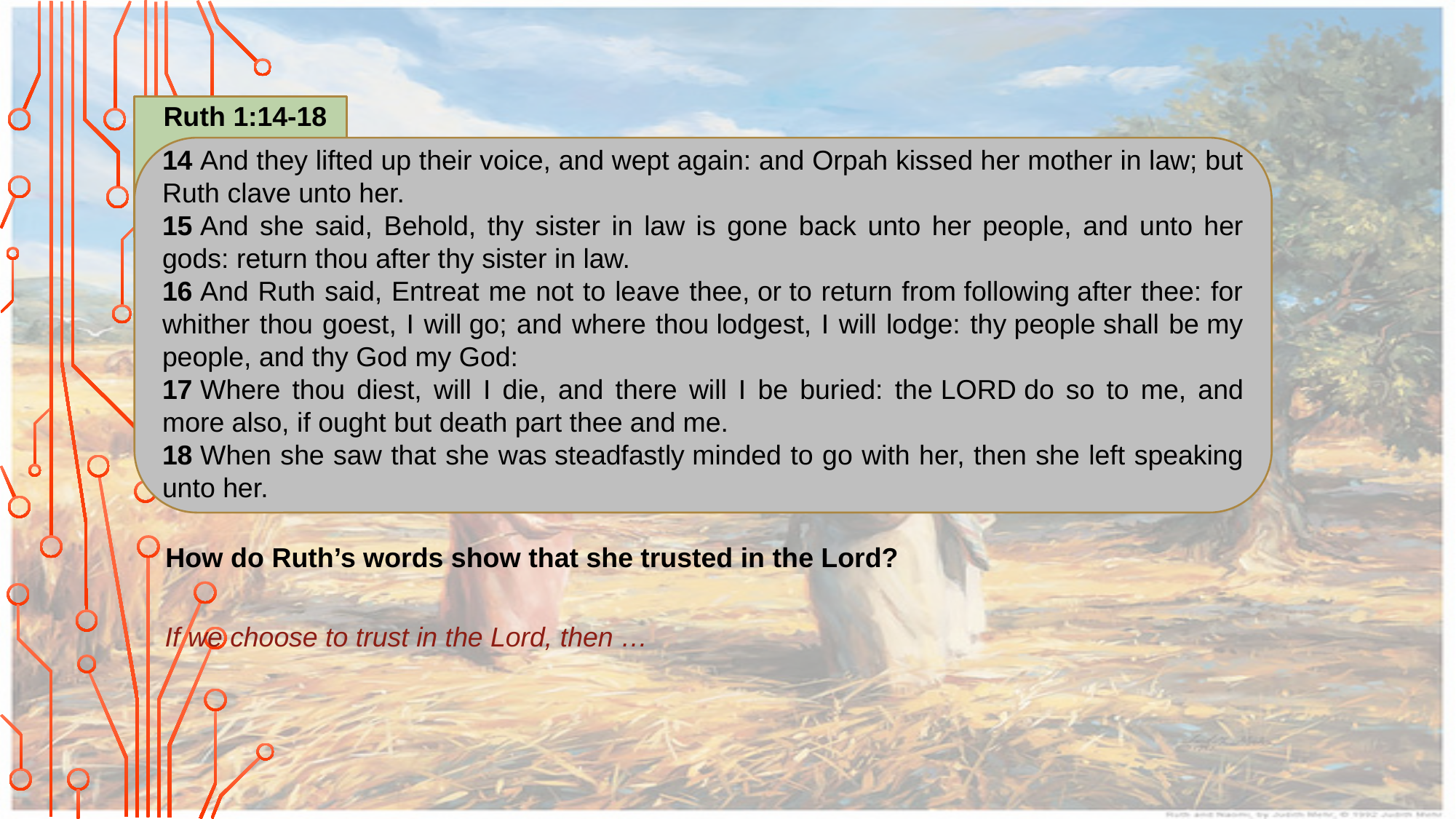

Ruth 1:14-18

14 And they lifted up their voice, and wept again: and Orpah kissed her mother in law; but Ruth clave unto her.
15 And she said, Behold, thy sister in law is gone back unto her people, and unto her gods: return thou after thy sister in law.
16 And Ruth said, Entreat me not to leave thee, or to return from following after thee: for whither thou goest, I will go; and where thou lodgest, I will lodge: thy people shall be my people, and thy God my God:
17 Where thou diest, will I die, and there will I be buried: the Lord do so to me, and more also, if ought but death part thee and me.
18 When she saw that she was steadfastly minded to go with her, then she left speaking unto her.
How do Ruth’s words show that she trusted in the Lord?
If we choose to trust in the Lord, then …